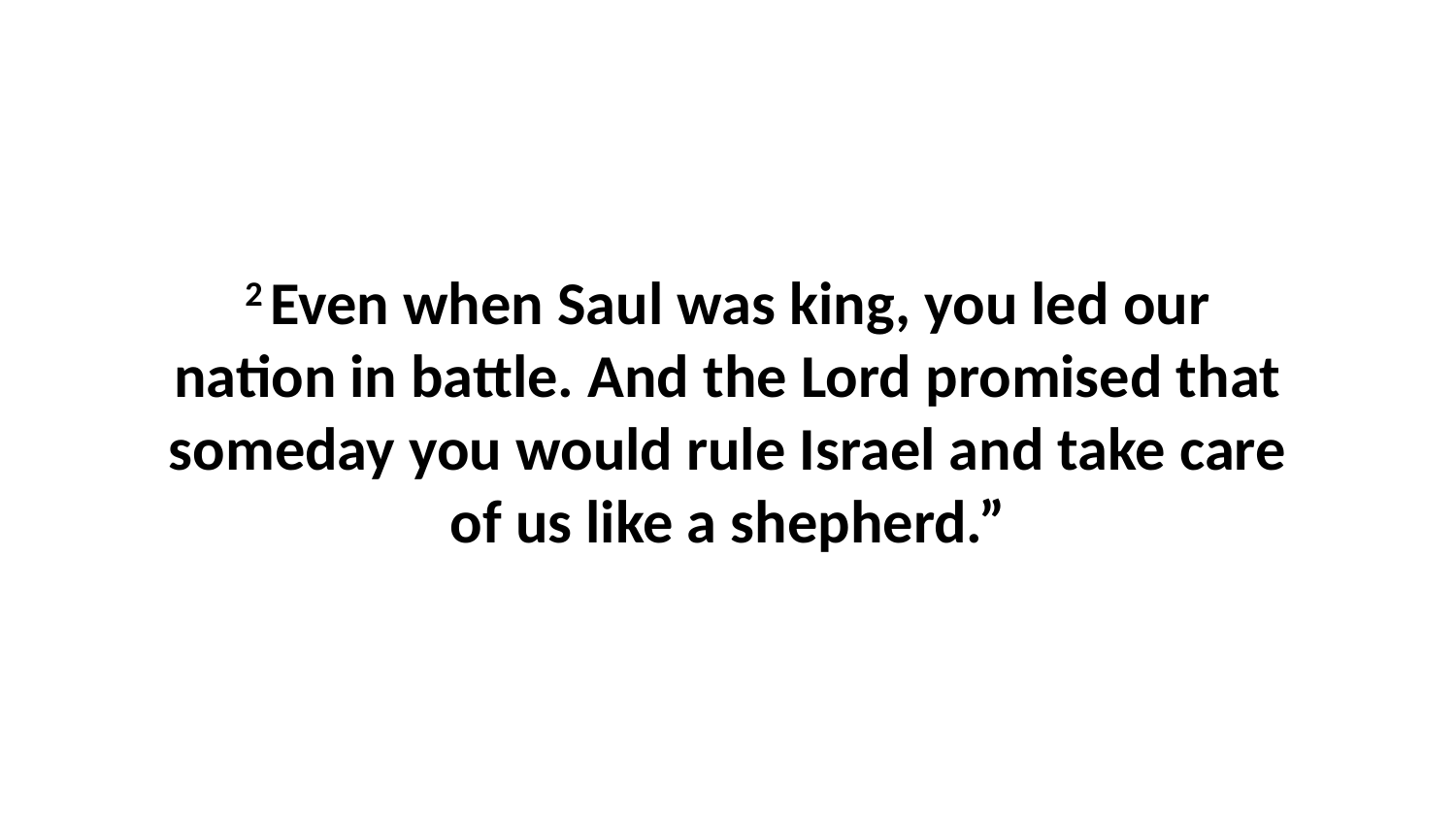

2 Even when Saul was king, you led our nation in battle. And the Lord promised that someday you would rule Israel and take care of us like a shepherd.”